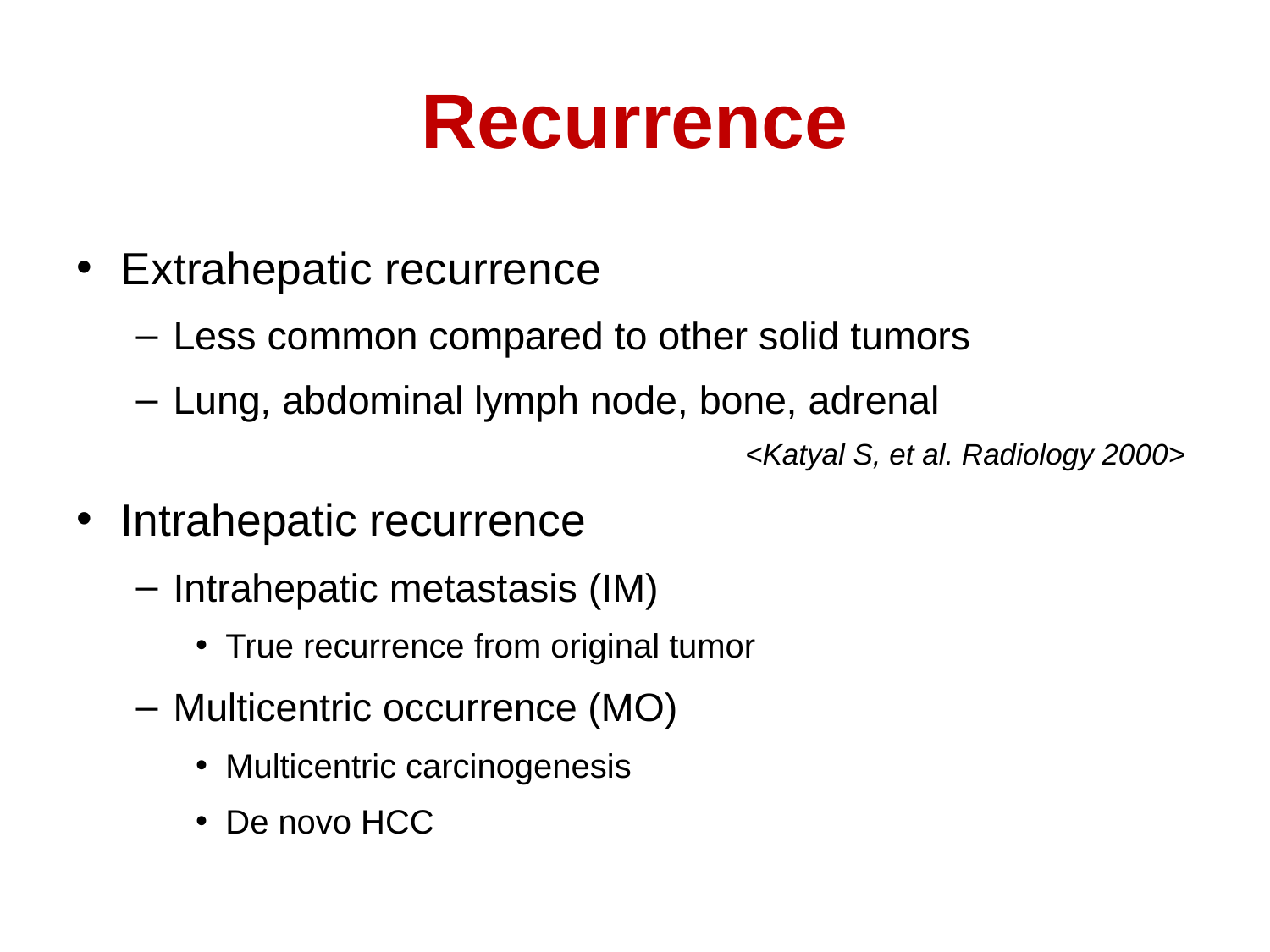

# Recurrence
Extrahepatic recurrence
Less common compared to other solid tumors
Lung, abdominal lymph node, bone, adrenal
<Katyal S, et al. Radiology 2000>
Intrahepatic recurrence
Intrahepatic metastasis (IM)
True recurrence from original tumor
Multicentric occurrence (MO)
Multicentric carcinogenesis
De novo HCC